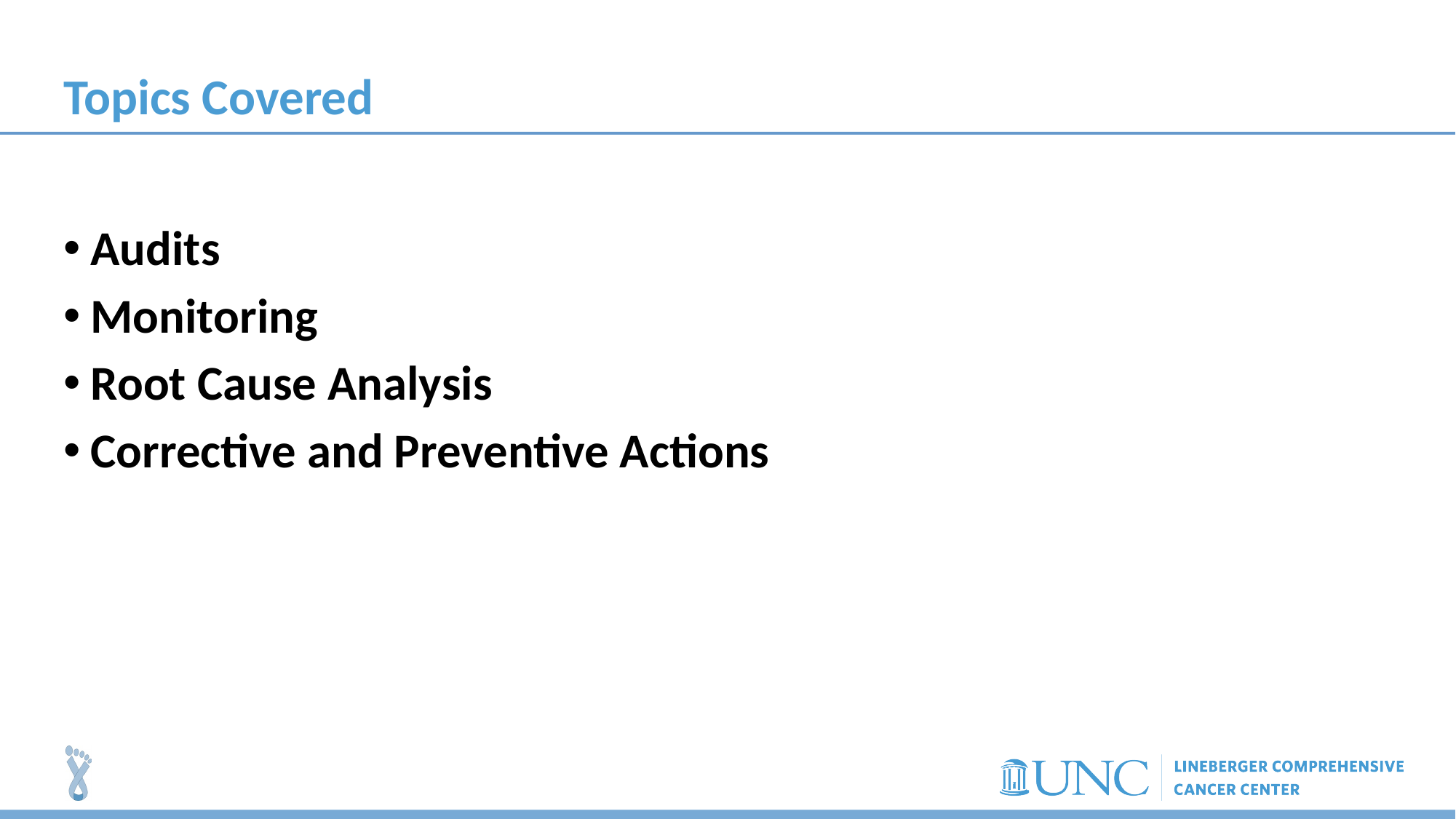

# Topics Covered
Audits
Monitoring
Root Cause Analysis
Corrective and Preventive Actions